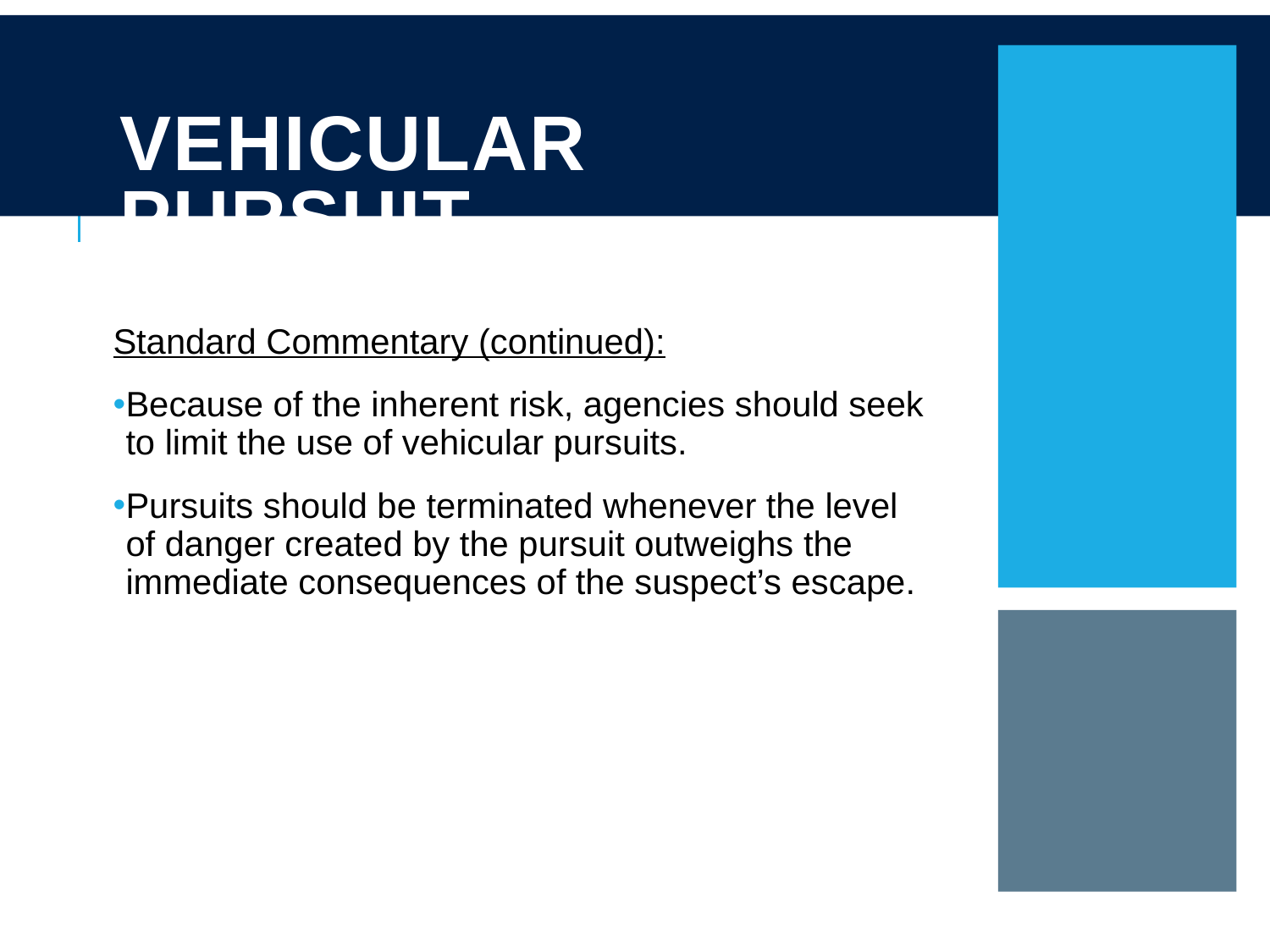

# Vehicular Pursuit
Standard Commentary (continued):
Because of the inherent risk, agencies should seek to limit the use of vehicular pursuits.
Pursuits should be terminated whenever the level of danger created by the pursuit outweighs the immediate consequences of the suspect’s escape.